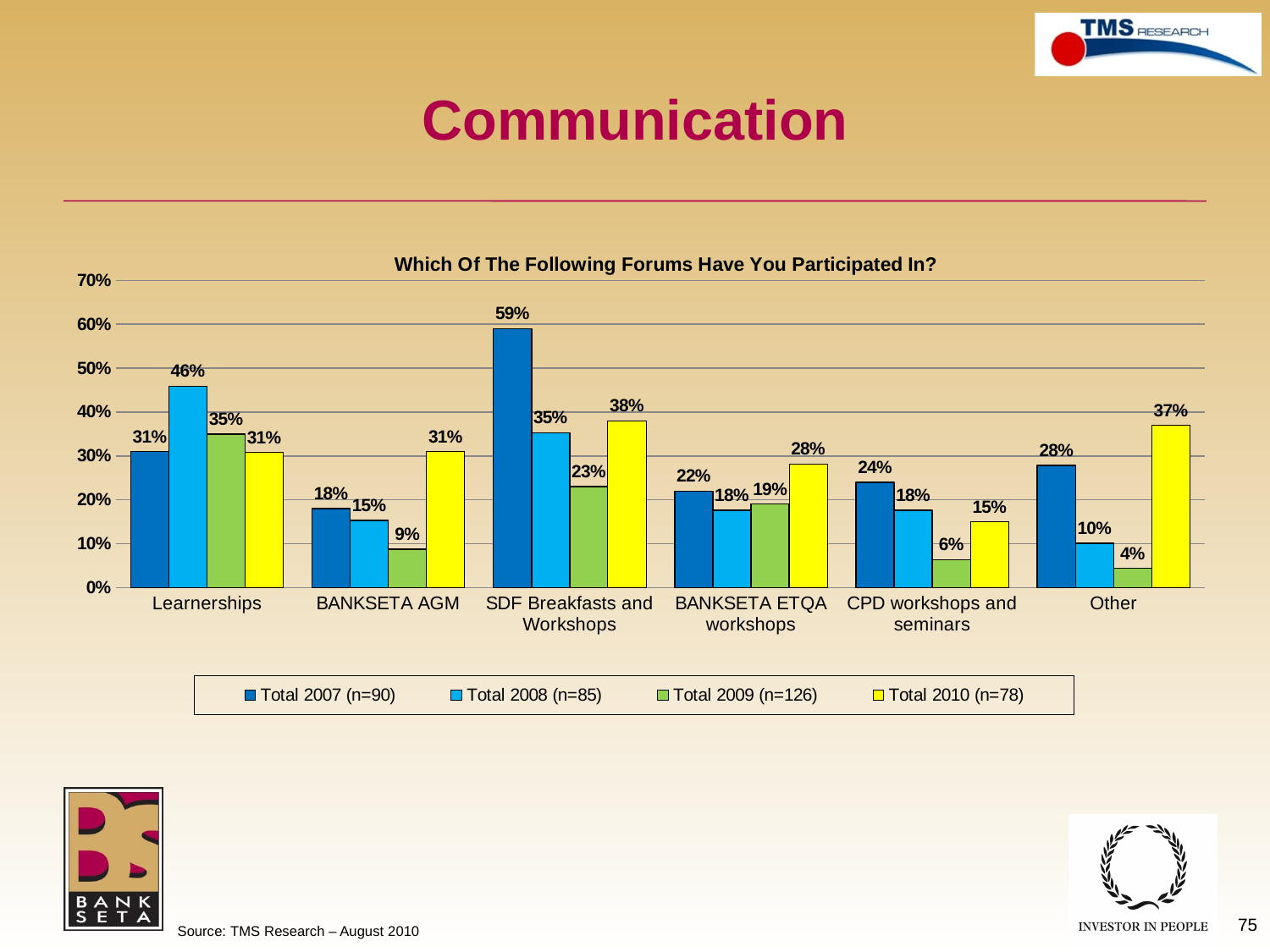

# Communication

### Chart: Which Of The Following Forums Have You Participated In?

| Category | Total 2007 (n=90) | Total 2008 (n=85) | Total 2009 (n=126) | Total 2010 (n=78) |
|---|---|---|---|---|
| Learnerships | 0.3100000000000011 | 0.4588235294117648 | 0.3492063492063493 | 0.3076923076923078 |
| BANKSETA AGM | 0.18000000000000024 | 0.1529411764705884 | 0.08730158730158713 | 0.3100000000000011 |
| SDF Breakfasts and Workshops | 0.59 | 0.35294117647058826 | 0.2301587301587302 | 0.3800000000000012 |
| BANKSETA ETQA workshops | 0.22 | 0.1764705882352942 | 0.19047619047619146 | 0.28205128205128205 |
| CPD workshops and seminars | 0.2400000000000002 | 0.1764705882352942 | 0.0634920634920635 | 0.15000000000000024 |
| Other | 0.278 | 0.10117647058823664 | 0.043650793650793704 | 0.3700000000000004 |
75
Source: TMS Research – August 2010